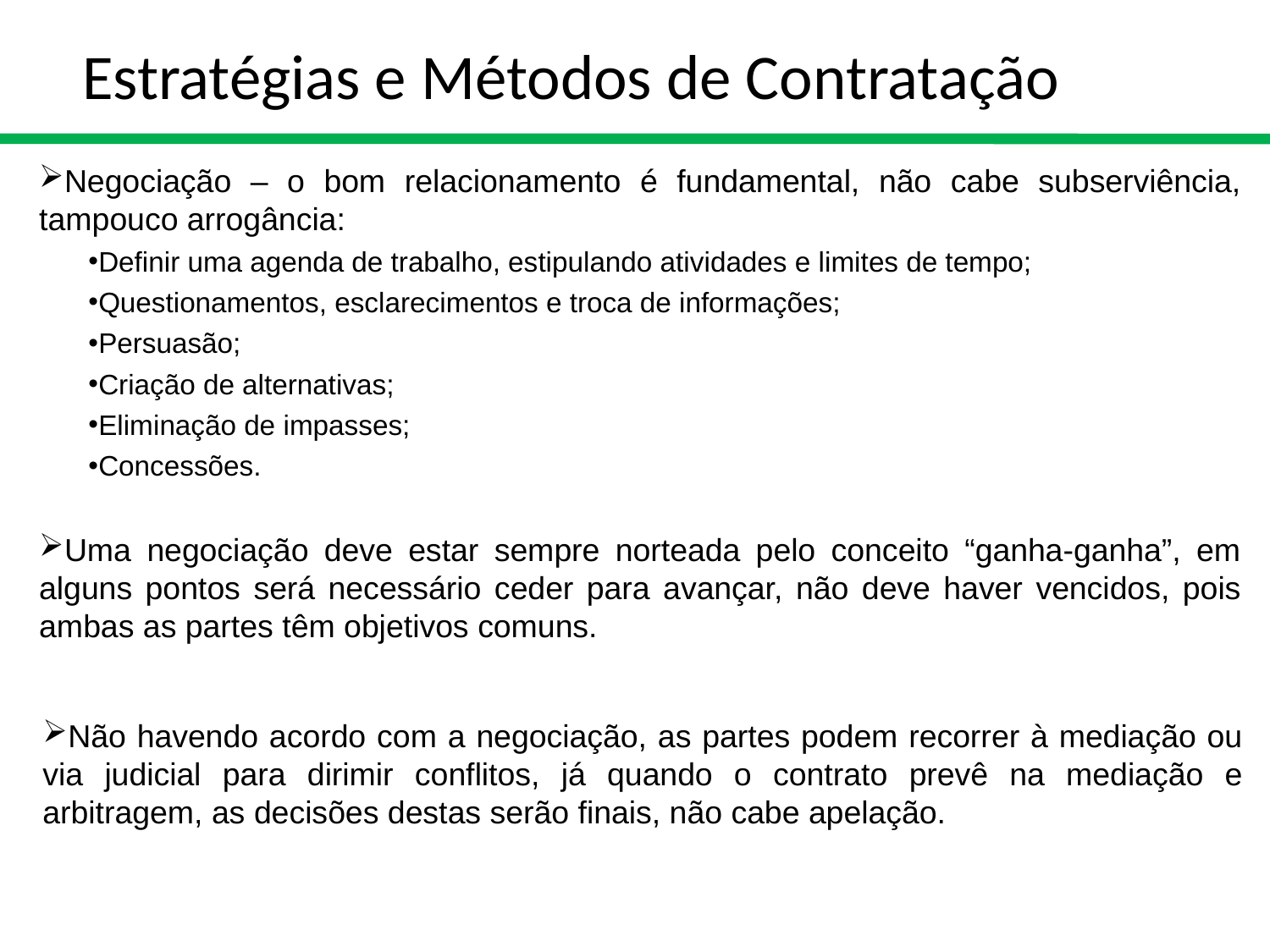

# Estratégias e Métodos de Contratação
Negociação – o bom relacionamento é fundamental, não cabe subserviência, tampouco arrogância:
Definir uma agenda de trabalho, estipulando atividades e limites de tempo;
Questionamentos, esclarecimentos e troca de informações;
Persuasão;
Criação de alternativas;
Eliminação de impasses;
Concessões.

Uma negociação deve estar sempre norteada pelo conceito “ganha-ganha”, em alguns pontos será necessário ceder para avançar, não deve haver vencidos, pois ambas as partes têm objetivos comuns.
Não havendo acordo com a negociação, as partes podem recorrer à mediação ou via judicial para dirimir conflitos, já quando o contrato prevê na mediação e arbitragem, as decisões destas serão finais, não cabe apelação.